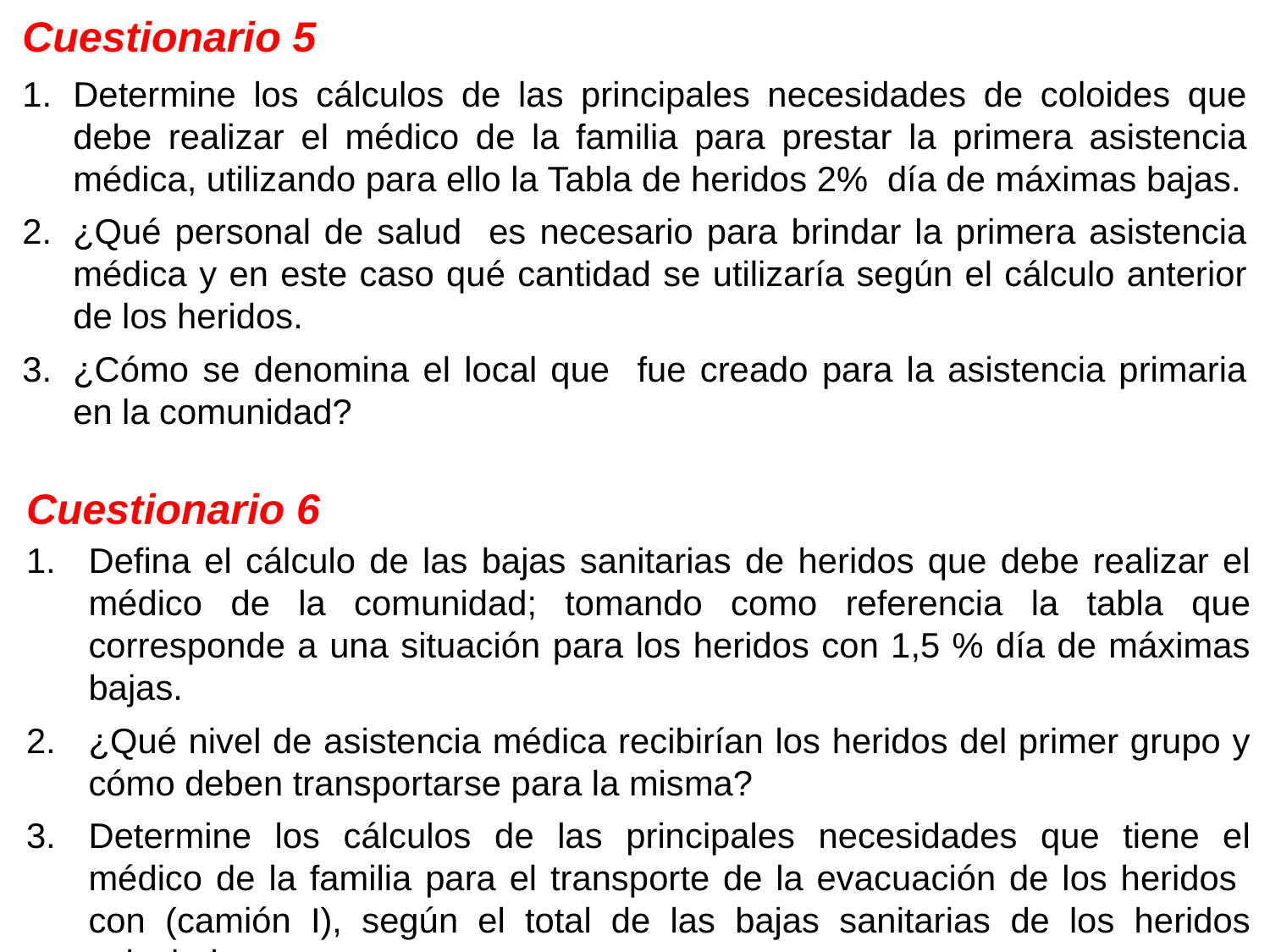

Cuestionario 5
1.	Determine los cálculos de las principales necesidades de coloides que debe realizar el médico de la familia para prestar la primera asistencia médica, utilizando para ello la Tabla de heridos 2%  día de máximas bajas.
2.	¿Qué personal de salud  es necesario para brindar la primera asistencia médica y en este caso qué cantidad se utilizaría según el cálculo anterior de los heridos.
3.	¿Cómo se denomina el local que  fue creado para la asistencia primaria en la comunidad?
Cuestionario 6
1.	Defina el cálculo de las bajas sanitarias de heridos que debe realizar el médico de la comunidad; tomando como referencia la tabla que corresponde a una situación para los heridos con 1,5 % día de máximas bajas.
2.	¿Qué nivel de asistencia médica recibirían los heridos del primer grupo y cómo deben transportarse para la misma?
3.	Determine los cálculos de las principales necesidades que tiene el médico de la familia para el transporte de la evacuación de los heridos  con (camión I), según el total de las bajas sanitarias de los heridos calculadas.